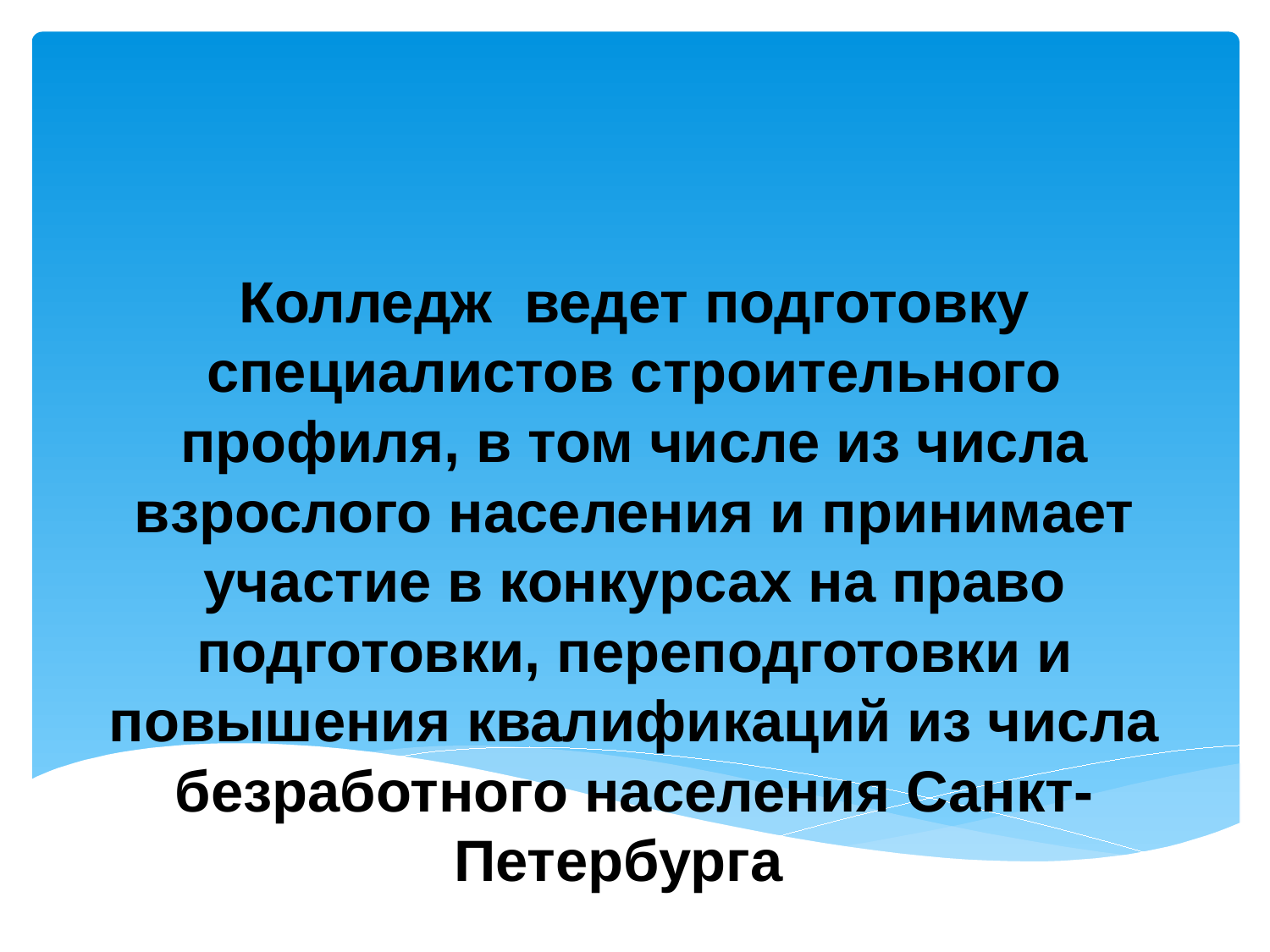

# Колледж  ведет подготовку специалистов строительного профиля, в том числе из числа взрослого населения и принимает участие в конкурсах на право подготовки, переподготовки и повышения квалификаций из числа безработного населения Санкт-Петербурга